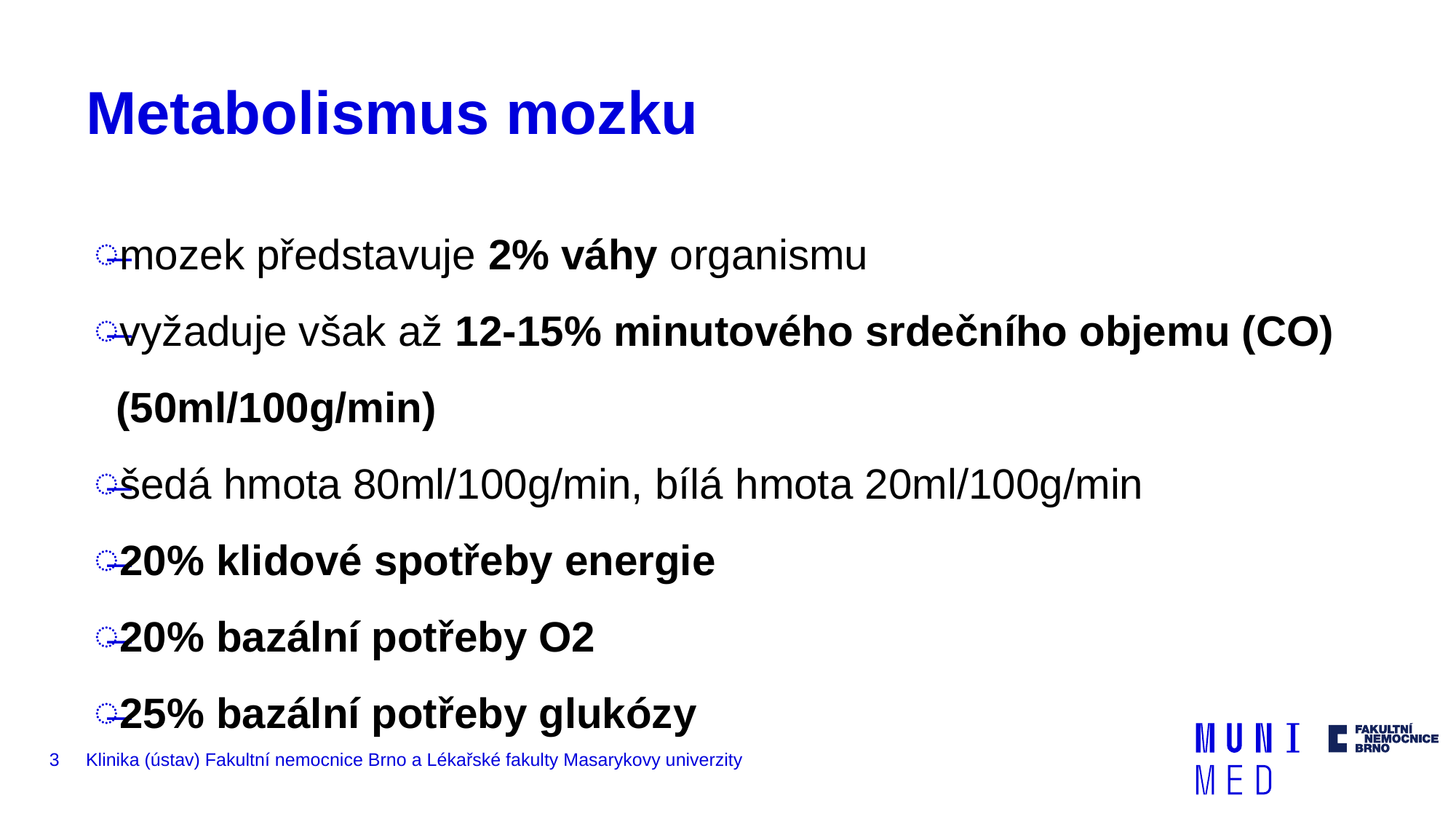

# Metabolismus mozku
mozek představuje 2% váhy organismu
vyžaduje však až 12-15% minutového srdečního objemu (CO) (50ml/100g/min)
šedá hmota 80ml/100g/min, bílá hmota 20ml/100g/min
20% klidové spotřeby energie
20% bazální potřeby O2
25% bazální potřeby glukózy
3
Klinika (ústav) Fakultní nemocnice Brno a Lékařské fakulty Masarykovy univerzity